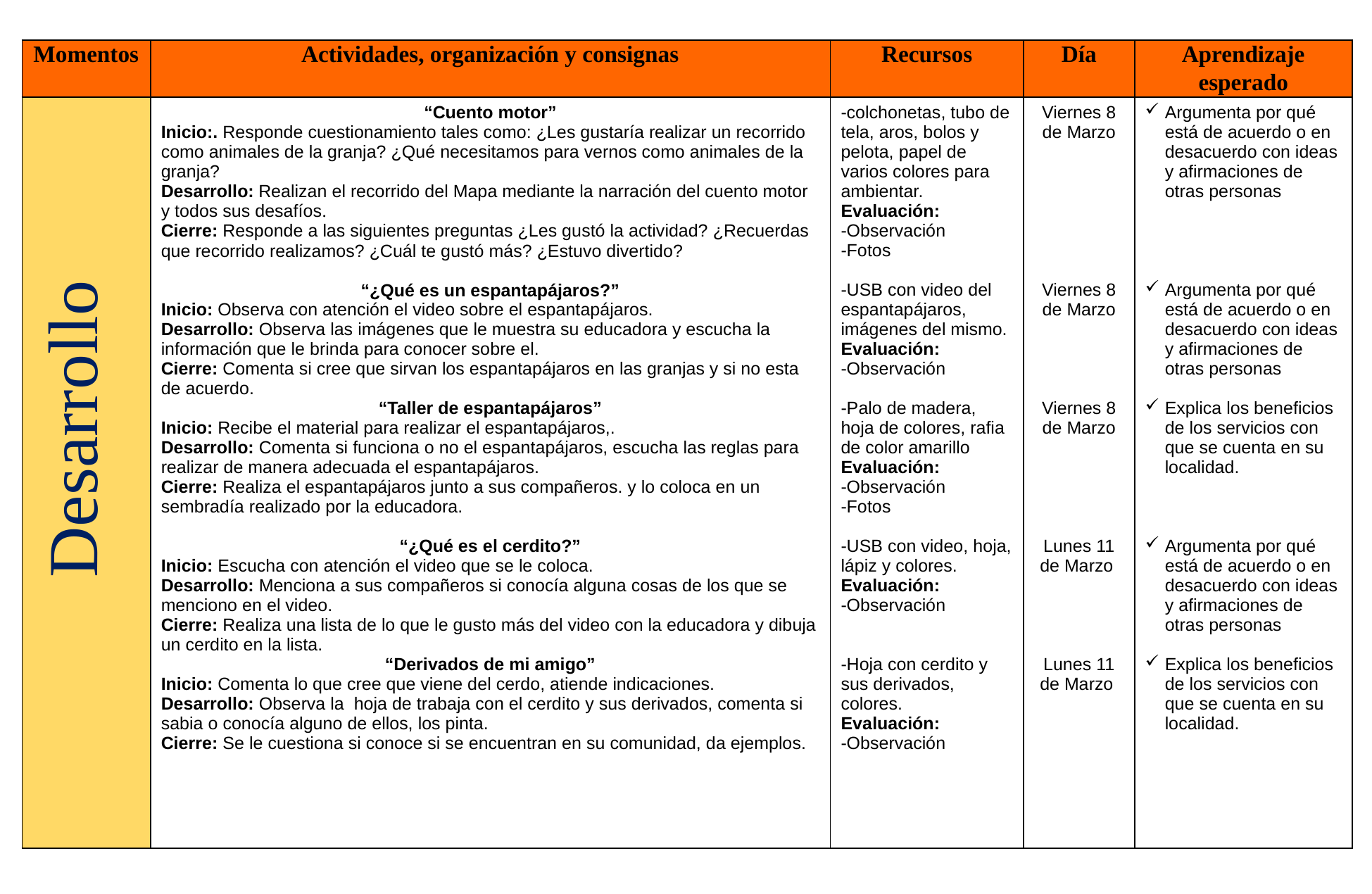

| Momentos | Actividades, organización y consignas | Recursos | Día | Aprendizaje esperado |
| --- | --- | --- | --- | --- |
|  | “Cuento motor” Inicio:. Responde cuestionamiento tales como: ¿Les gustaría realizar un recorrido como animales de la granja? ¿Qué necesitamos para vernos como animales de la granja? Desarrollo: Realizan el recorrido del Mapa mediante la narración del cuento motor y todos sus desafíos. Cierre: Responde a las siguientes preguntas ¿Les gustó la actividad? ¿Recuerdas que recorrido realizamos? ¿Cuál te gustó más? ¿Estuvo divertido? “¿Qué es un espantapájaros?” Inicio: Observa con atención el video sobre el espantapájaros. Desarrollo: Observa las imágenes que le muestra su educadora y escucha la información que le brinda para conocer sobre el. Cierre: Comenta si cree que sirvan los espantapájaros en las granjas y si no esta de acuerdo. “Taller de espantapájaros” Inicio: Recibe el material para realizar el espantapájaros,. Desarrollo: Comenta si funciona o no el espantapájaros, escucha las reglas para realizar de manera adecuada el espantapájaros. Cierre: Realiza el espantapájaros junto a sus compañeros. y lo coloca en un sembradía realizado por la educadora. “¿Qué es el cerdito?” Inicio: Escucha con atención el video que se le coloca. Desarrollo: Menciona a sus compañeros si conocía alguna cosas de los que se menciono en el video. Cierre: Realiza una lista de lo que le gusto más del video con la educadora y dibuja un cerdito en la lista. “Derivados de mi amigo” Inicio: Comenta lo que cree que viene del cerdo, atiende indicaciones. Desarrollo: Observa la hoja de trabaja con el cerdito y sus derivados, comenta si sabia o conocía alguno de ellos, los pinta. Cierre: Se le cuestiona si conoce si se encuentran en su comunidad, da ejemplos. | -colchonetas, tubo de tela, aros, bolos y pelota, papel de varios colores para ambientar. Evaluación: -Observación -Fotos -USB con video del espantapájaros, imágenes del mismo. Evaluación: -Observación -Palo de madera, hoja de colores, rafia de color amarillo Evaluación: -Observación -Fotos -USB con video, hoja, lápiz y colores. Evaluación: -Observación -Hoja con cerdito y sus derivados, colores. Evaluación: -Observación | Viernes 8 de Marzo Viernes 8 de Marzo Viernes 8 de Marzo Lunes 11 de Marzo Lunes 11 de Marzo | Argumenta por qué está de acuerdo o en desacuerdo con ideas y afirmaciones de otras personas Argumenta por qué está de acuerdo o en desacuerdo con ideas y afirmaciones de otras personas Explica los beneficios de los servicios con que se cuenta en su localidad. Argumenta por qué está de acuerdo o en desacuerdo con ideas y afirmaciones de otras personas Explica los beneficios de los servicios con que se cuenta en su localidad. |
Desarrollo